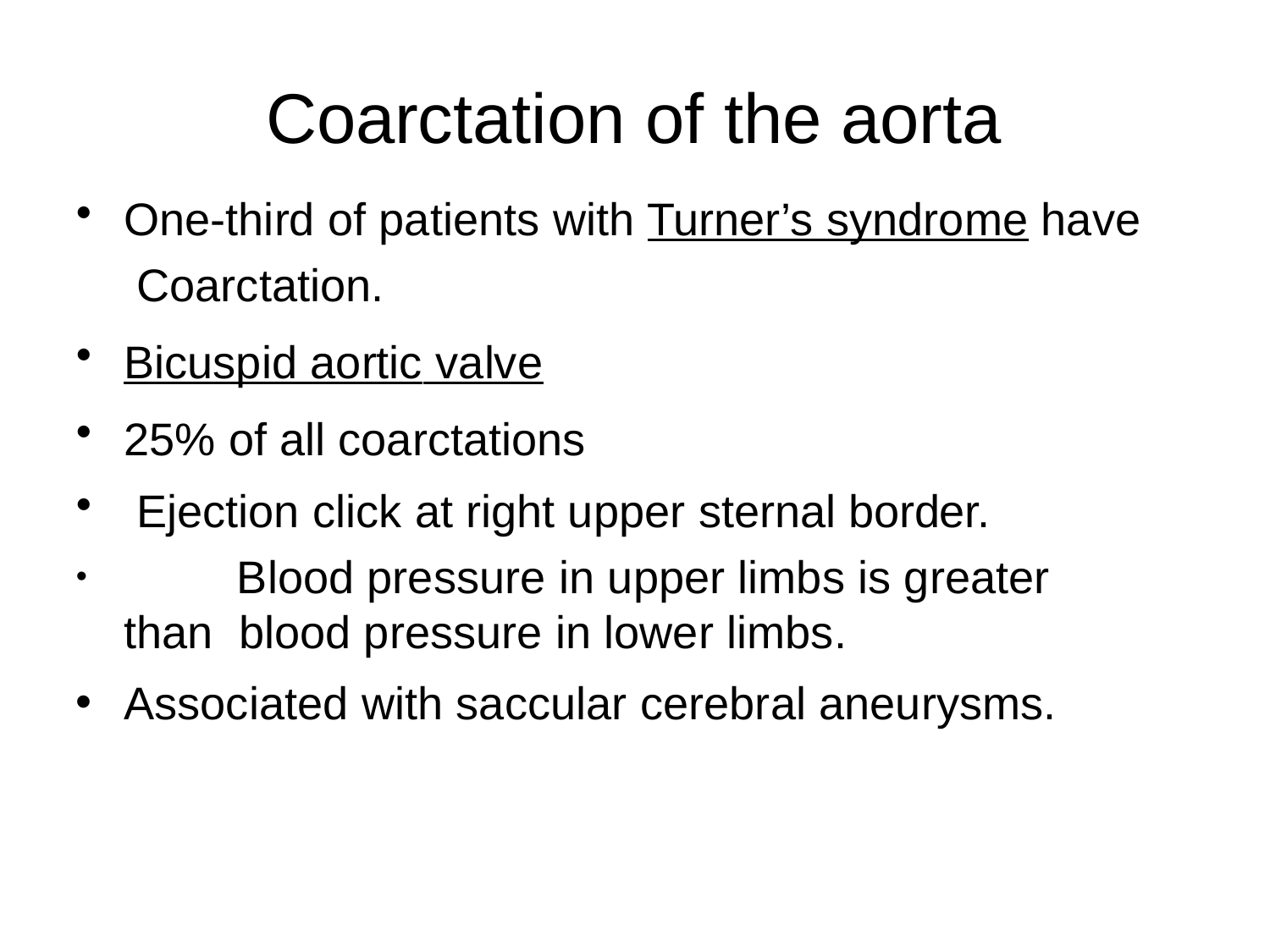

# Coarctation of the aorta
One-third of patients with Turner’s syndrome have  Coarctation.
Bicuspid aortic valve
25% of all coarctations
Ejection click at right upper sternal border.
	Blood pressure in upper limbs is greater than  blood pressure in lower limbs.
Associated with saccular cerebral aneurysms.